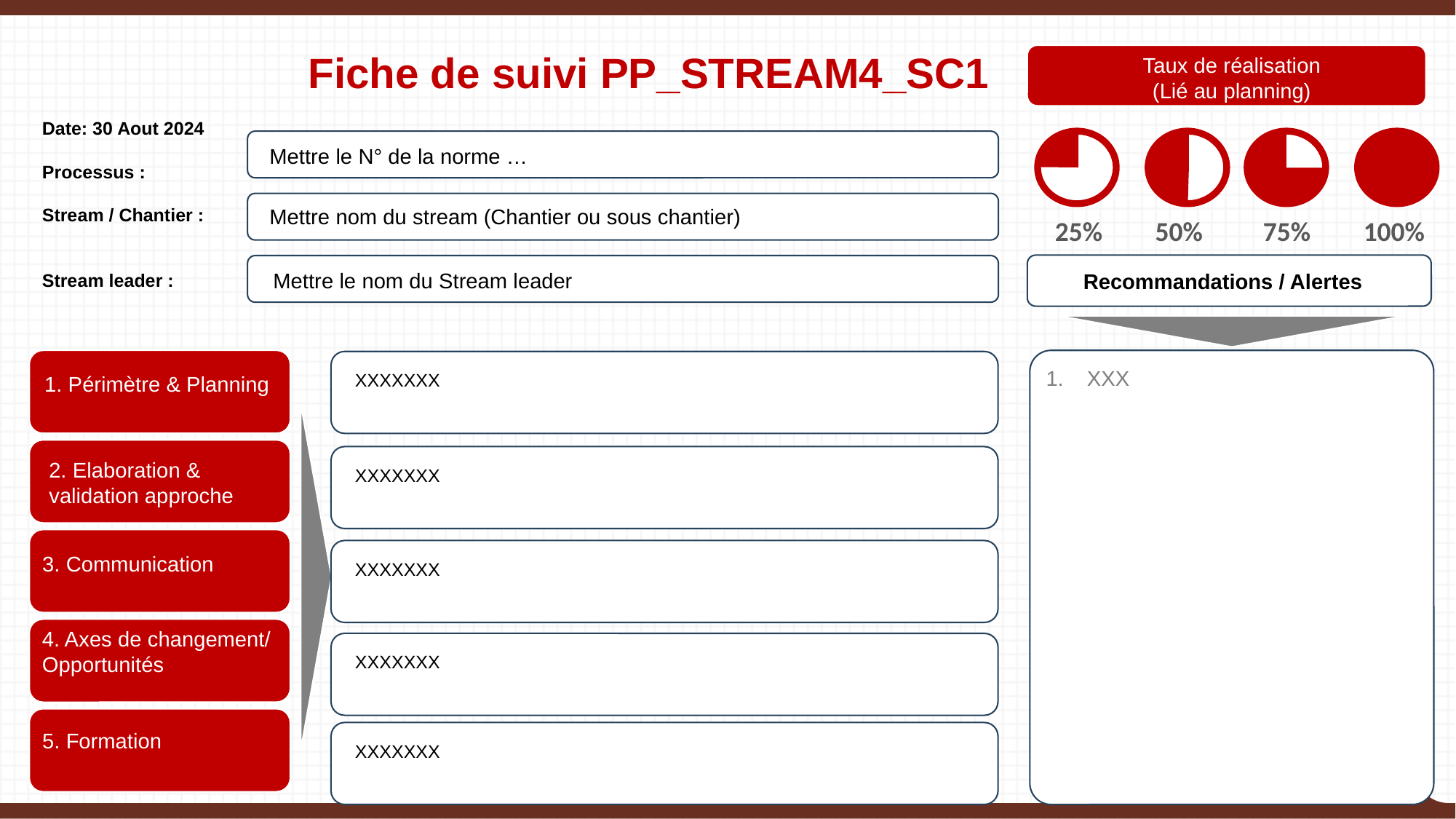

Taux de réalisation
(Lié au planning)
Fiche de suivi PP_STREAM4_SC1
Date: 30 Aout 2024

Processus :

Stream / Chantier :

Stream leader :

Mettre le N° de la norme …

Mettre nom du stream (Chantier ou sous chantier)
25%
50%
75%
100%

Recommandations / Alertes

Mettre le nom du Stream leader

1. Périmètre & Planning

2. Elaboration & validation approche

3. Communication

4. Axes de changement/ Opportunités

5. Formation

XXX

XXXXXXX

XXXXXXX

XXXXXXX

XXXXXXX

XXXXXXX